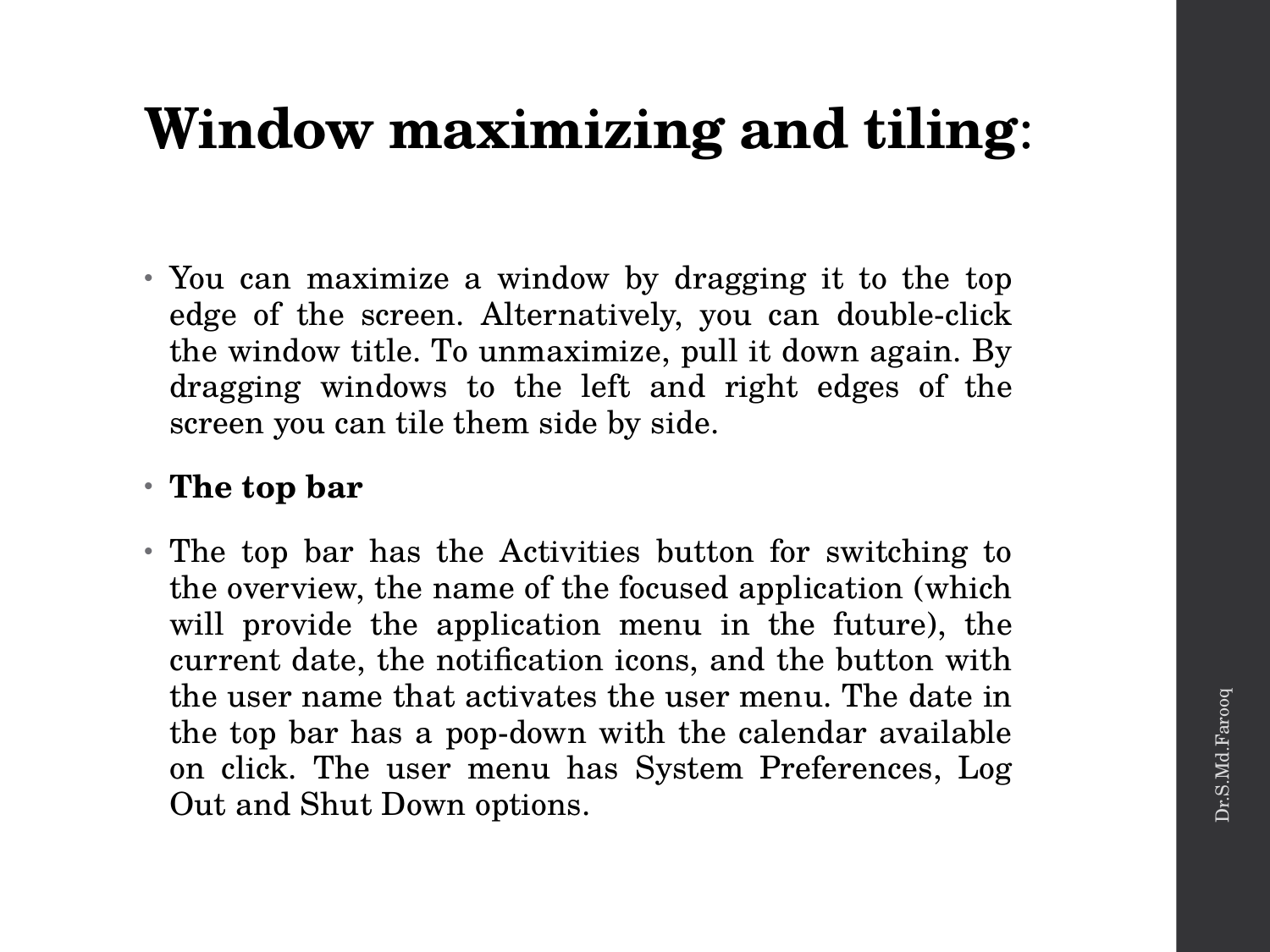

# Window maximizing and tiling:
You can maximize a window by dragging it to the top edge of the screen. Alternatively, you can double-click the window title. To unmaximize, pull it down again. By dragging windows to the left and right edges of the screen you can tile them side by side.
The top bar
The top bar has the Activities button for switching to the overview, the name of the focused application (which will provide the application menu in the future), the current date, the notification icons, and the button with the user name that activates the user menu. The date in the top bar has a pop-down with the calendar available on click. The user menu has System Preferences, Log Out and Shut Down options.

Dr.S.Md.Farooq